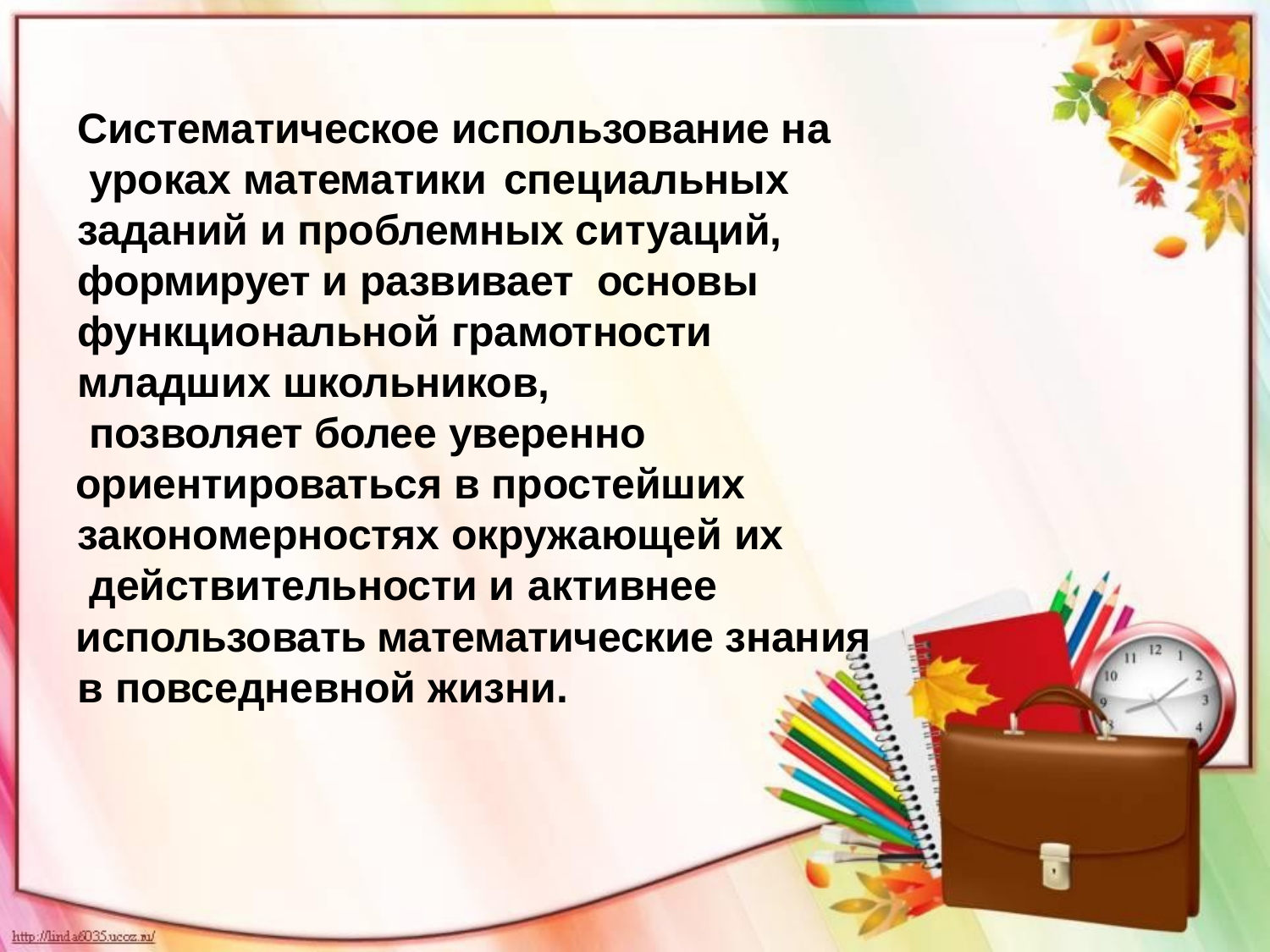

Систематическое использование на  уроках математики	специальных   заданий и проблемных ситуаций,  формирует и развивает  основы функциональной грамотности
младших школьников,  позволяет более уверенно
ориентироваться в простейших  закономерностях окружающей их  действительности и активнее
использовать математические знания  в повседневной жизни.